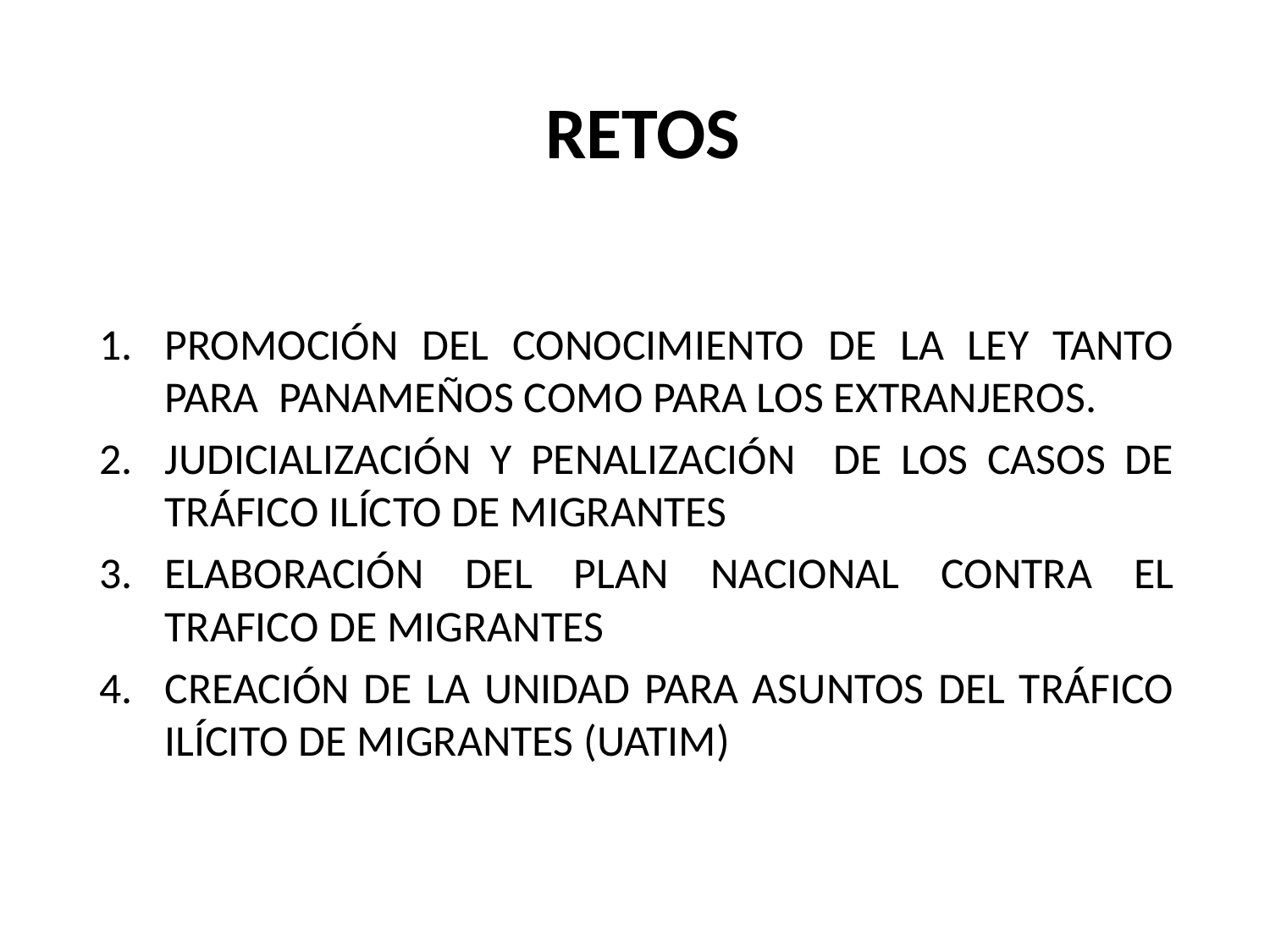

# RETOS

PROMOCIÓN DEL CONOCIMIENTO DE LA LEY TANTO PARA  PANAMEÑOS COMO PARA LOS EXTRANJEROS.
JUDICIALIZACIÓN Y PENALIZACIÓN  DE LOS CASOS DE TRÁFICO ILÍCTO DE MIGRANTES
ELABORACIÓN DEL PLAN NACIONAL CONTRA EL TRAFICO DE MIGRANTES
CREACIÓN DE LA UNIDAD PARA ASUNTOS DEL TRÁFICO ILÍCITO DE MIGRANTES (UATIM)